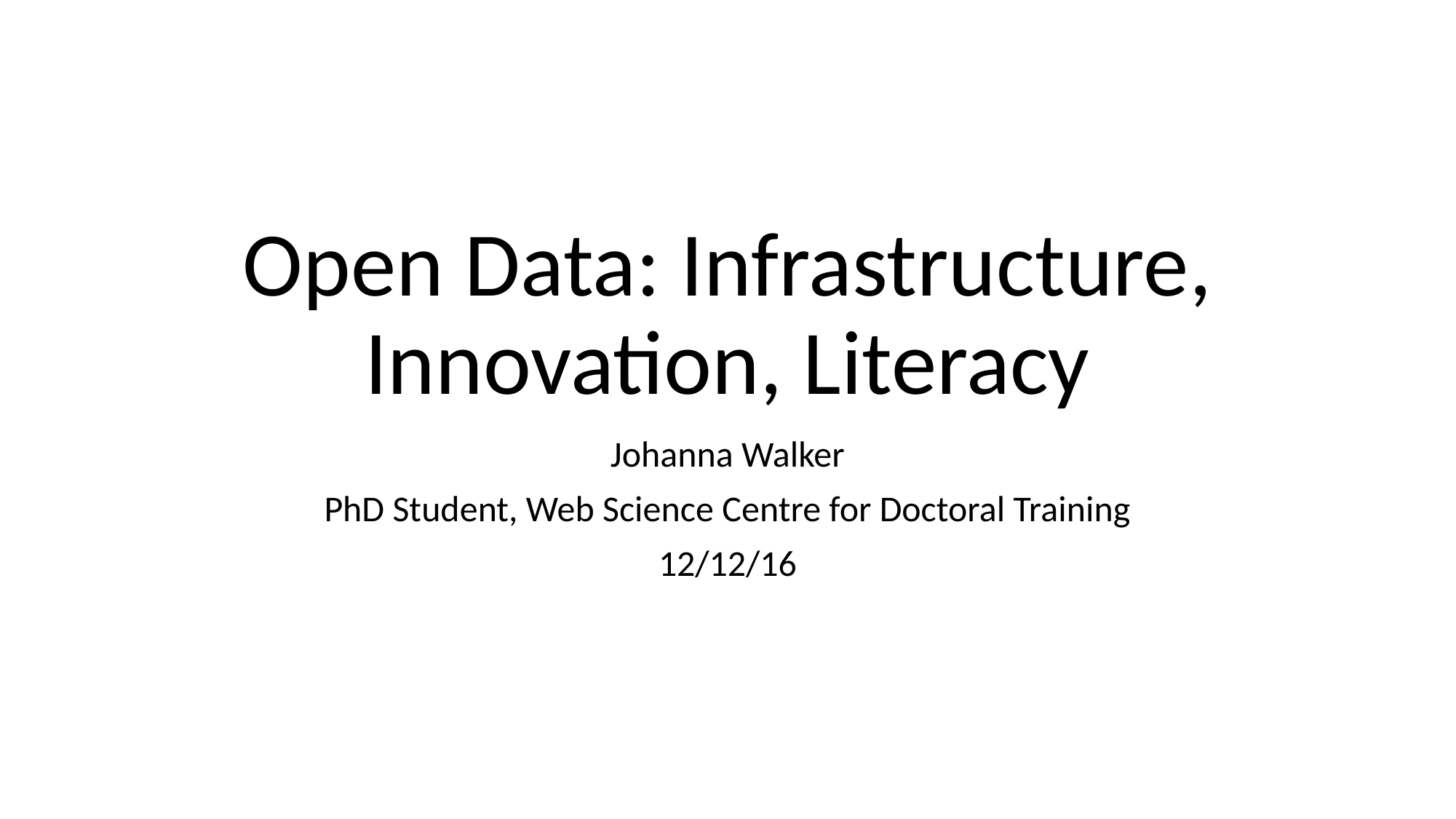

# Open Data: Infrastructure, Innovation, Literacy
Johanna Walker
PhD Student, Web Science Centre for Doctoral Training
12/12/16